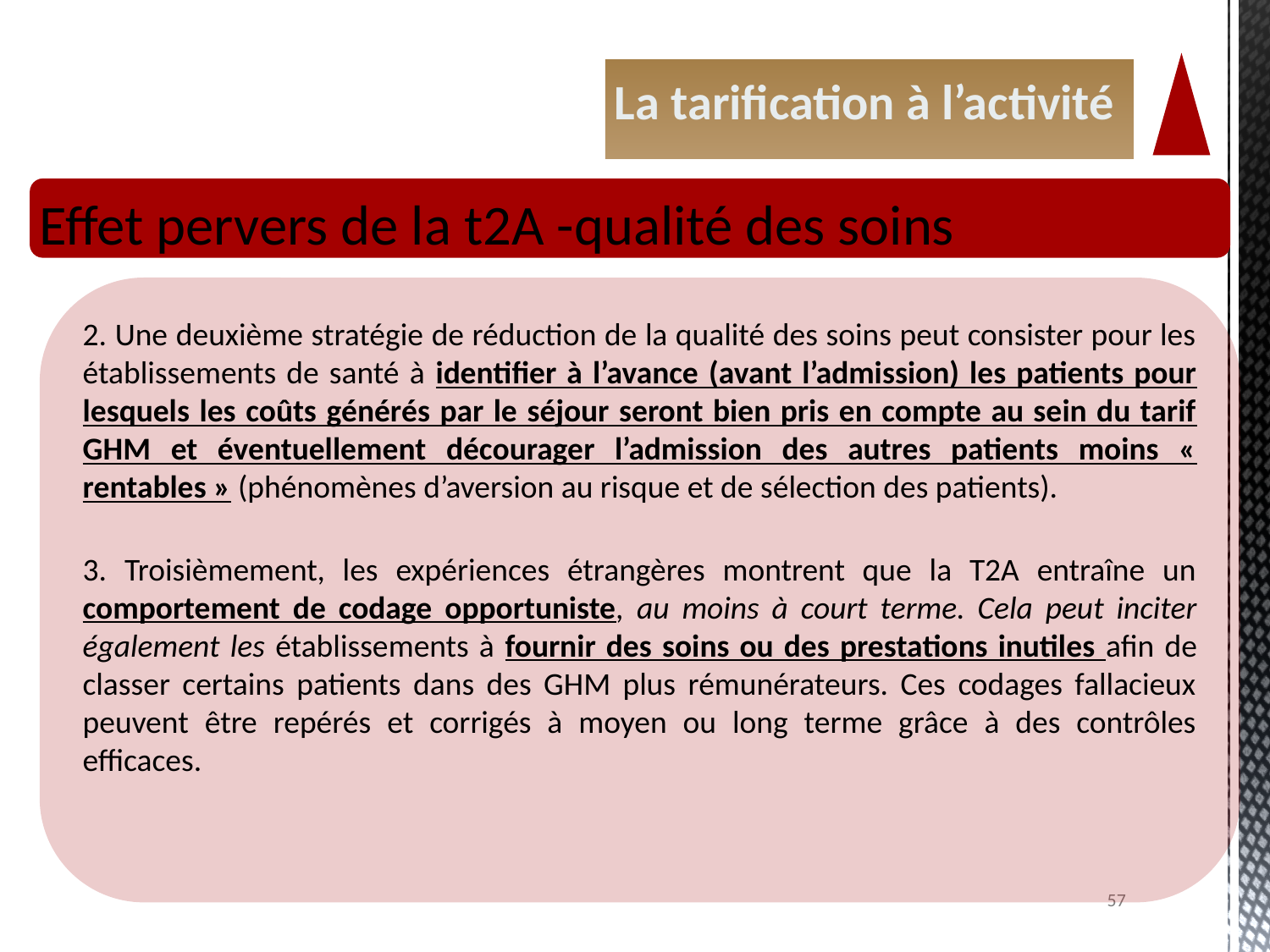

La tarification à l’activité

Effet pervers de la t2A -qualité des soins
2. Une deuxième stratégie de réduction de la qualité des soins peut consister pour les établissements de santé à identifier à l’avance (avant l’admission) les patients pour lesquels les coûts générés par le séjour seront bien pris en compte au sein du tarif GHM et éventuellement décourager l’admission des autres patients moins « rentables » (phénomènes d’aversion au risque et de sélection des patients).

3. Troisièmement, les expériences étrangères montrent que la T2A entraîne un comportement de codage opportuniste, au moins à court terme. Cela peut inciter également les établissements à fournir des soins ou des prestations inutiles afin de classer certains patients dans des GHM plus rémunérateurs. Ces codages fallacieux peuvent être repérés et corrigés à moyen ou long terme grâce à des contrôles efficaces.

57